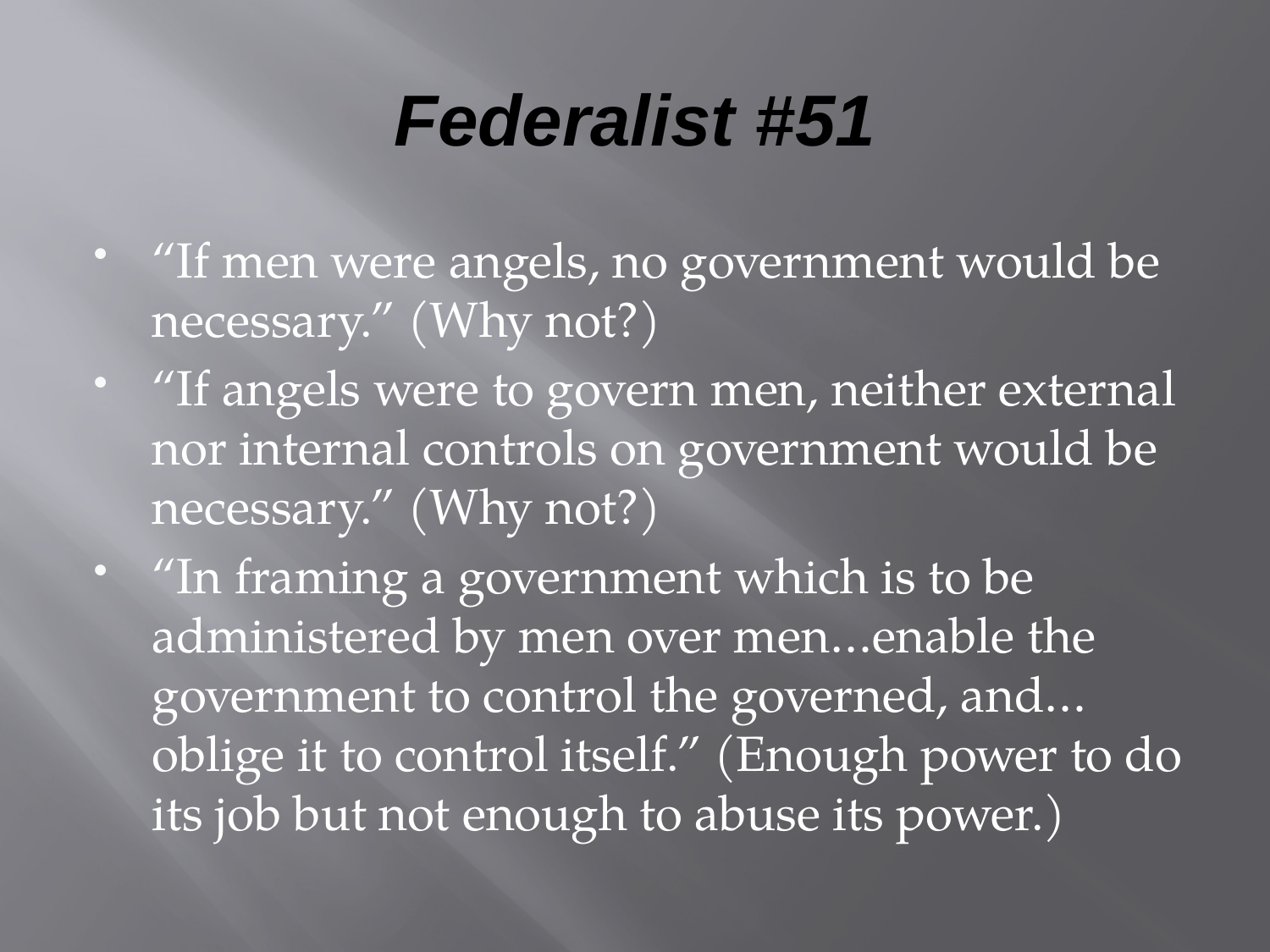

# Federalist #51
“If men were angels, no government would be necessary.” (Why not?)
“If angels were to govern men, neither external nor internal controls on government would be necessary.” (Why not?)
“In framing a government which is to be administered by men over men…enable the government to control the governed, and… oblige it to control itself.” (Enough power to do its job but not enough to abuse its power.)